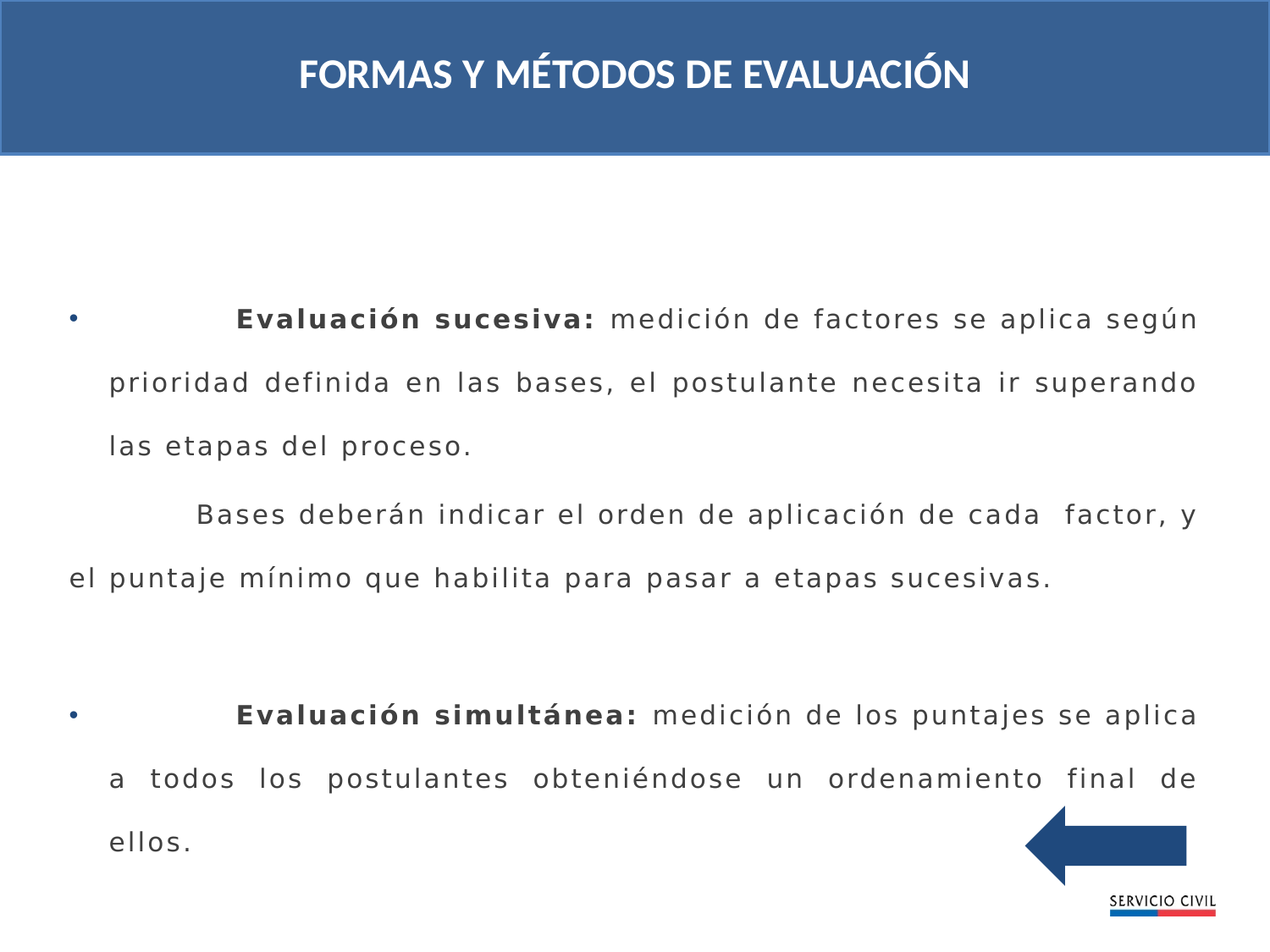

FORMAS Y MÉTODOS DE EVALUACIÓN
	Evaluación sucesiva: medición de factores se aplica según prioridad definida en las bases, el postulante necesita ir superando las etapas del proceso.
	Bases deberán indicar el orden de aplicación de cada  factor, y el puntaje mínimo que habilita para pasar a etapas sucesivas.

	Evaluación simultánea: medición de los puntajes se aplica a todos los postulantes obteniéndose un ordenamiento final de ellos.